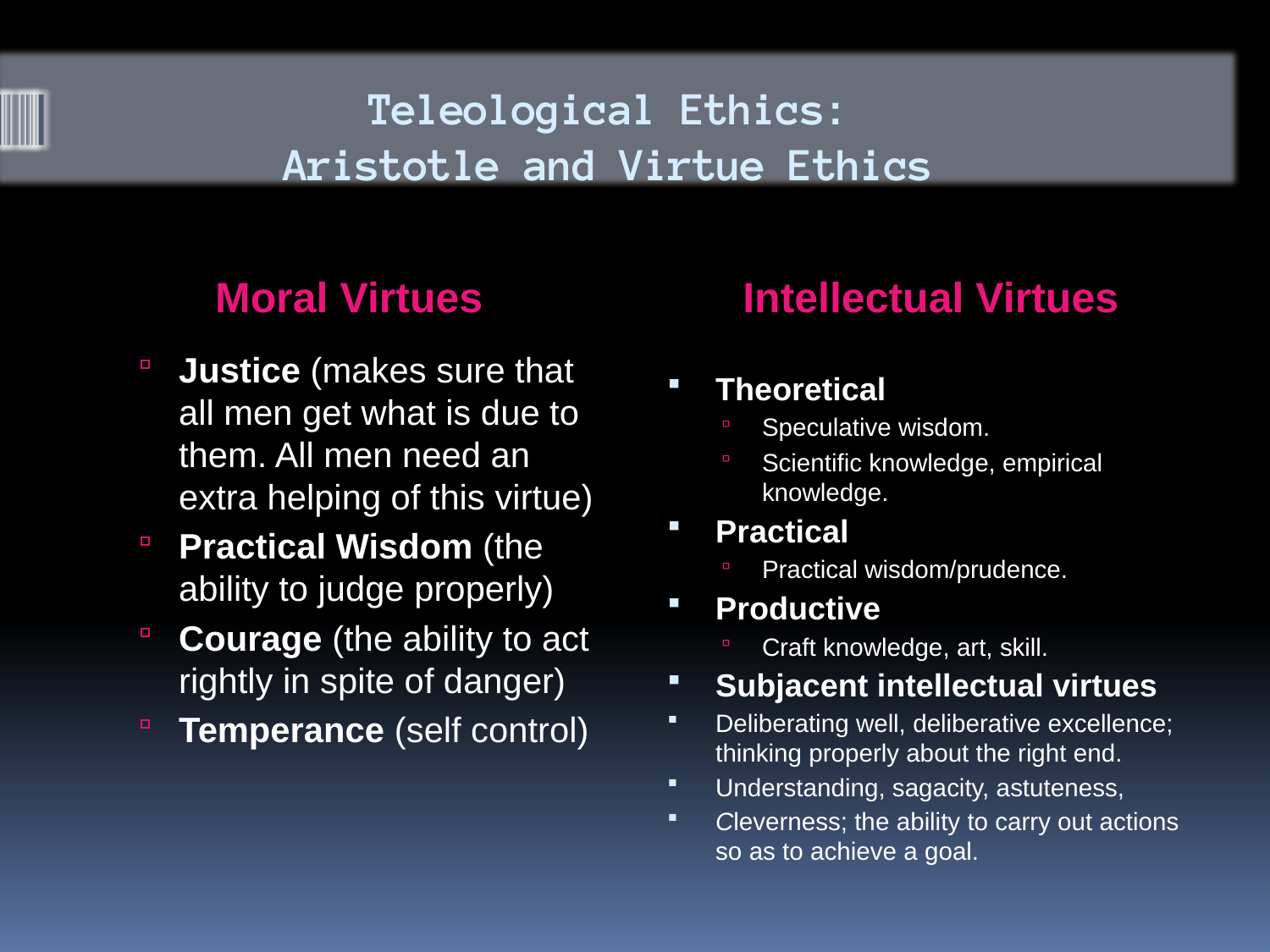

# Teleological Ethics: Aristotle and Virtue Ethics
Moral Virtues
Intellectual Virtues
Justice (makes sure that all men get what is due to them. All men need an extra helping of this virtue)
Practical Wisdom (the ability to judge properly)
Courage (the ability to act rightly in spite of danger)
Temperance (self control)

Theoretical
Speculative wisdom.
Scientific knowledge, empirical knowledge.
Practical
Practical wisdom/prudence.
Productive
Craft knowledge, art, skill.
Subjacent intellectual virtues
Deliberating well, deliberative excellence; thinking properly about the right end.
Understanding, sagacity, astuteness,
Cleverness; the ability to carry out actions so as to achieve a goal.